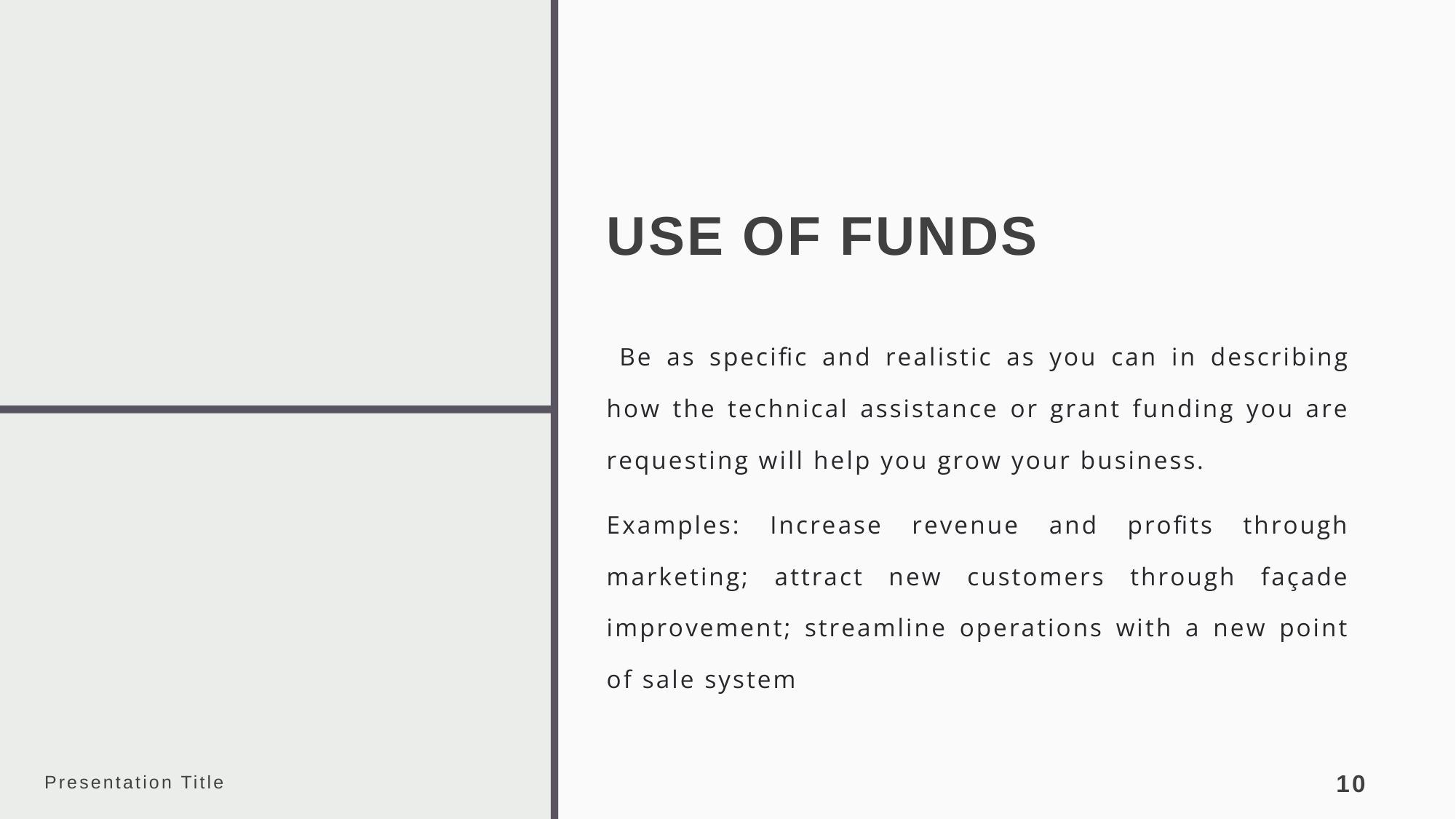

# USE OF FUNDS
 Be as specific and realistic as you can in describing how the technical assistance or grant funding you are requesting will help you grow your business.
Examples: Increase revenue and profits through marketing; attract new customers through façade improvement; streamline operations with a new point of sale system

Presentation Title
10